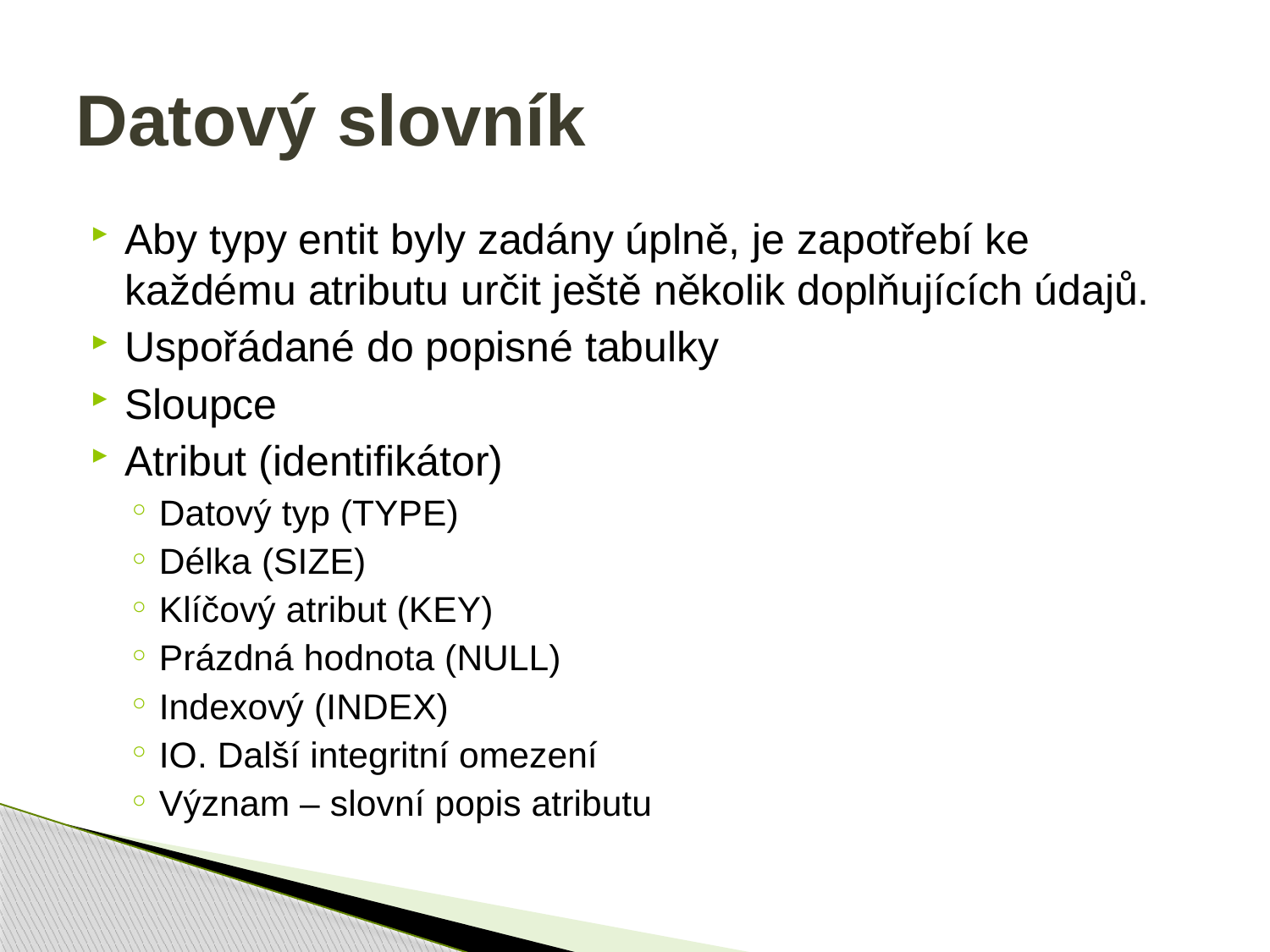

# Datový slovník
Aby typy entit byly zadány úplně, je zapotřebí ke každému atributu určit ještě několik doplňujících údajů.
Uspořádané do popisné tabulky
Sloupce
Atribut (identifikátor)
Datový typ (TYPE)
Délka (SIZE)
Klíčový atribut (KEY)
Prázdná hodnota (NULL)
Indexový (INDEX)
IO. Další integritní omezení
Význam – slovní popis atributu